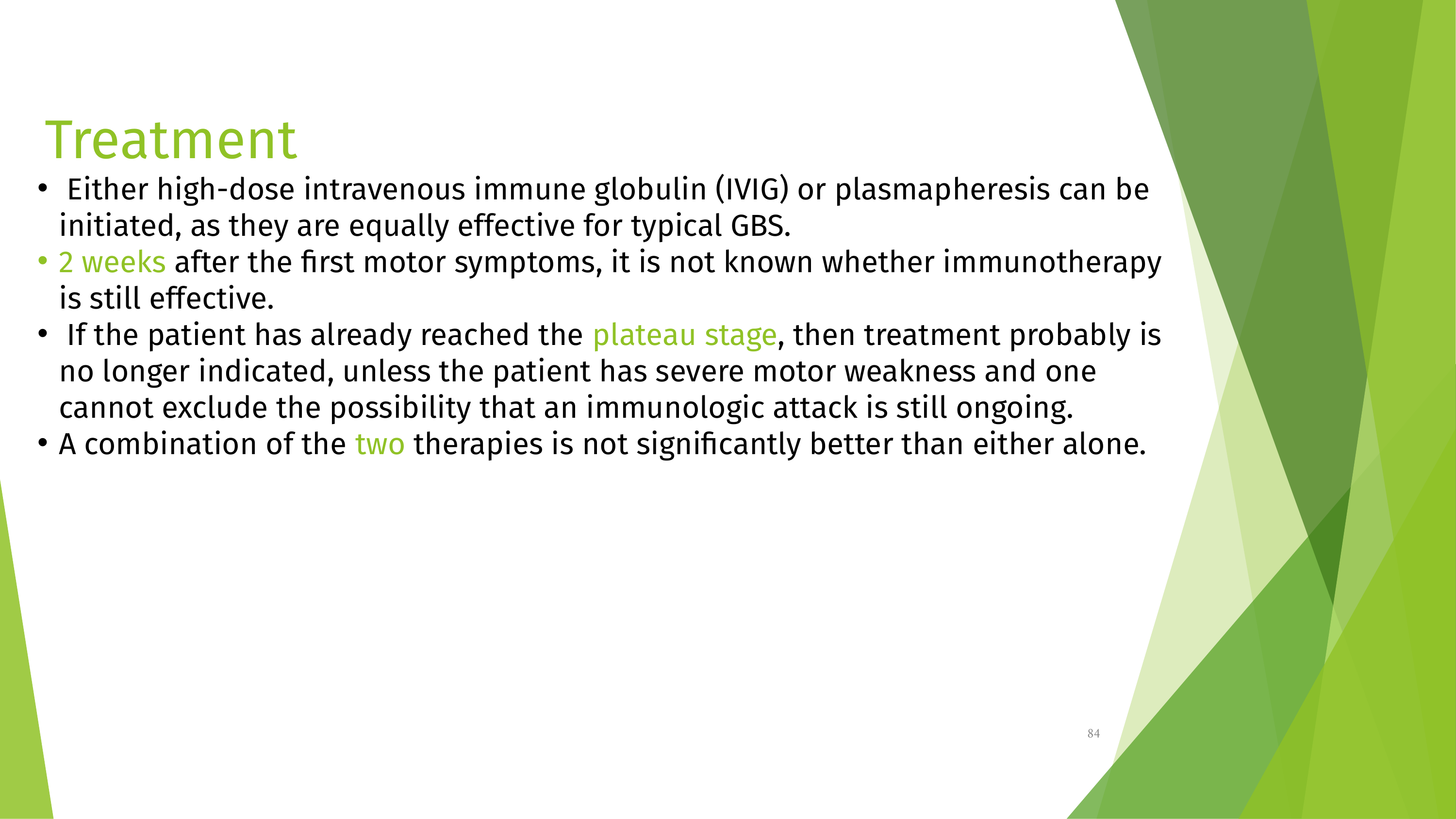

Treatment
 Either high-dose intravenous immune globulin (IVIG) or plasmapheresis can be initiated, as they are equally effective for typical GBS.
2 weeks after the first motor symptoms, it is not known whether immunotherapy is still effective.
 If the patient has already reached the plateau stage, then treatment probably is no longer indicated, unless the patient has severe motor weakness and one cannot exclude the possibility that an immunologic attack is still ongoing.
A combination of the two therapies is not significantly better than either alone.

84